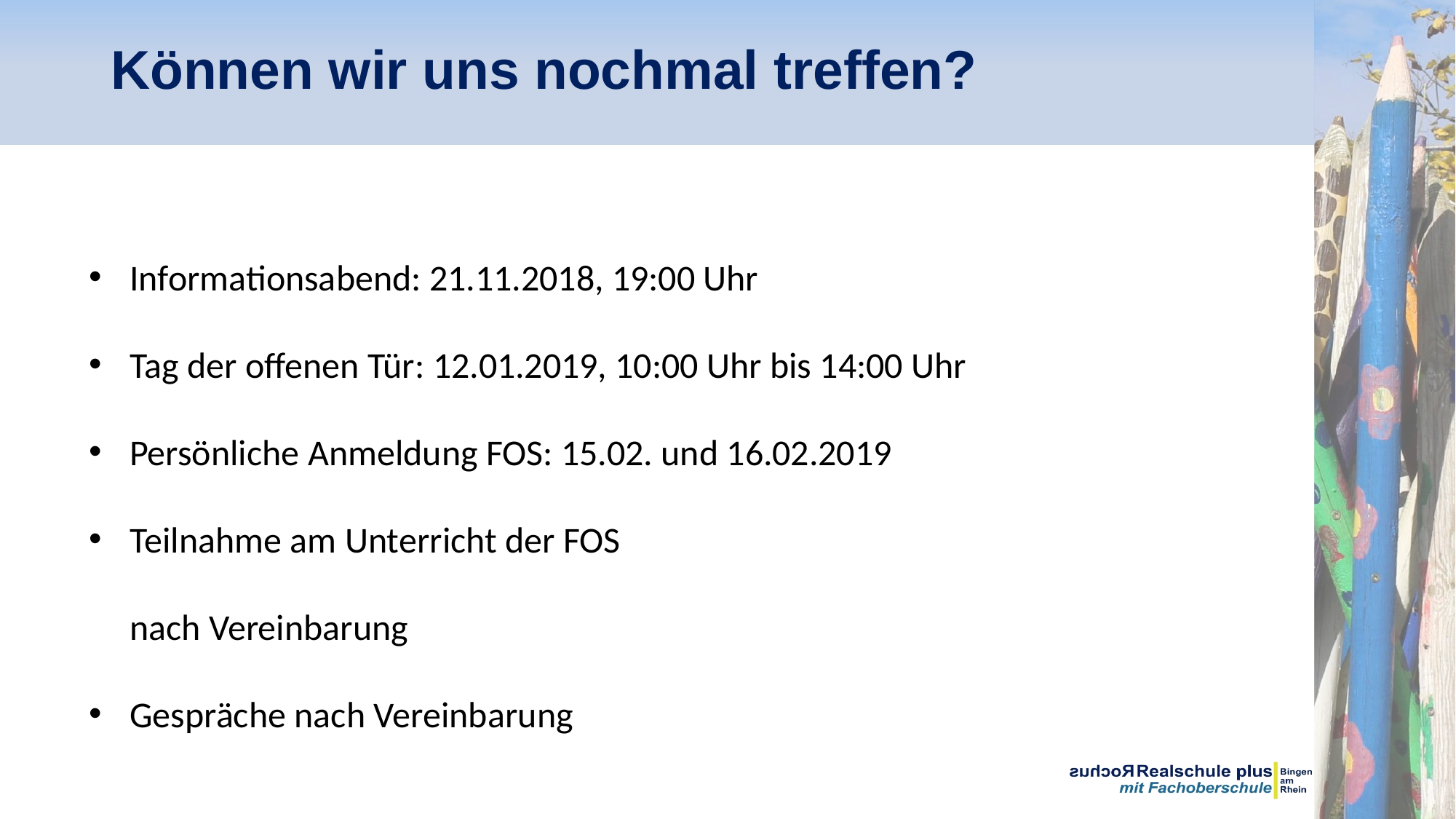

# Können wir uns nochmal treffen?
Informationsabend: 21.11.2018, 19:00 Uhr
Tag der offenen Tür: 12.01.2019, 10:00 Uhr bis 14:00 Uhr
Persönliche Anmeldung FOS: 15.02. und 16.02.2019
Teilnahme am Unterricht der FOS
nach Vereinbarung
Gespräche nach Vereinbarung